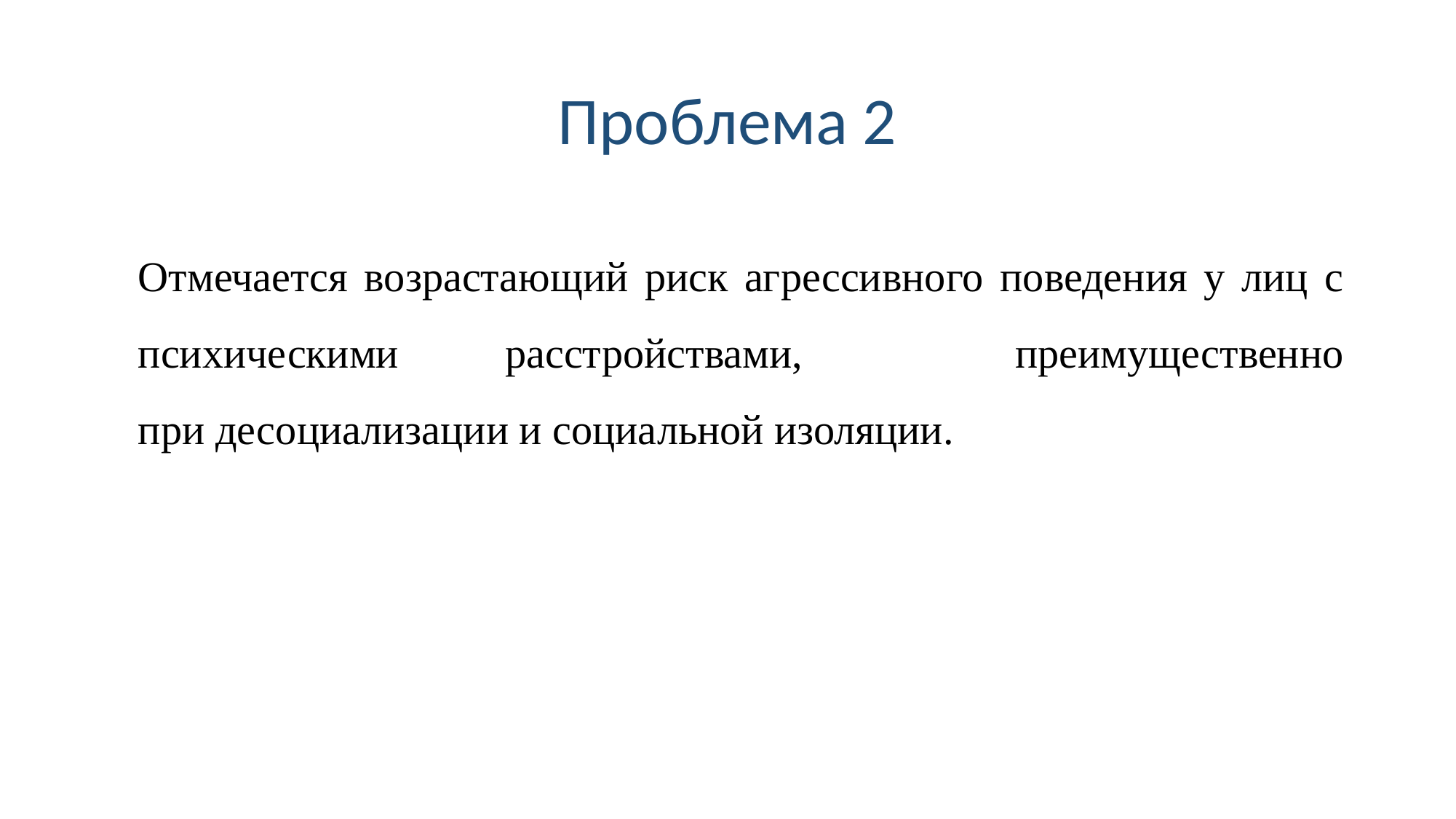

# Проблема 2
Отмечается возрастающий риск агрессивного поведения у лиц с психическими расстройствами,  преимущественно при десоциализации и социальной изоляции.